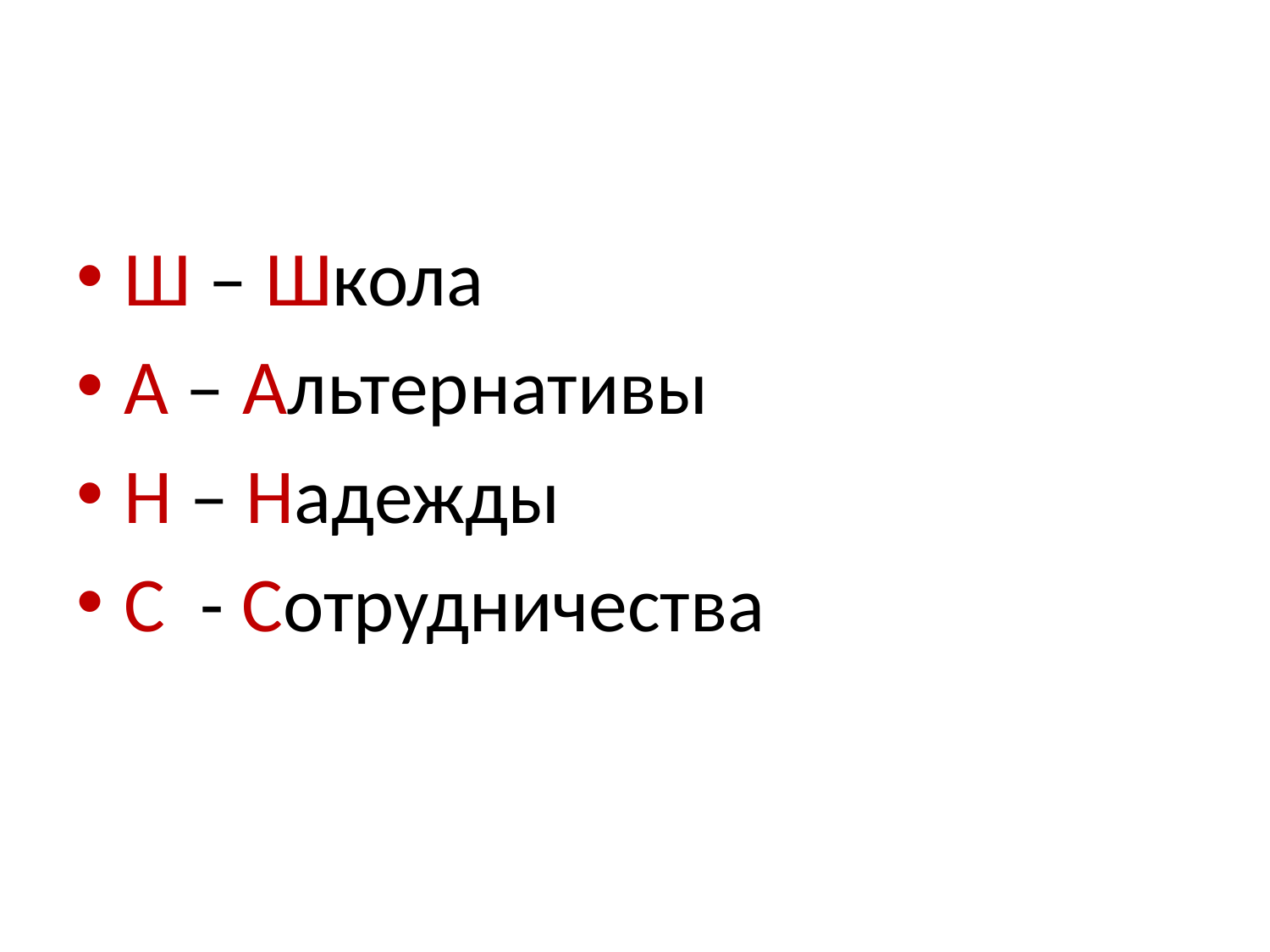

#
Ш – Школа
А – Альтернативы
Н – Надежды
С  - Сотрудничества